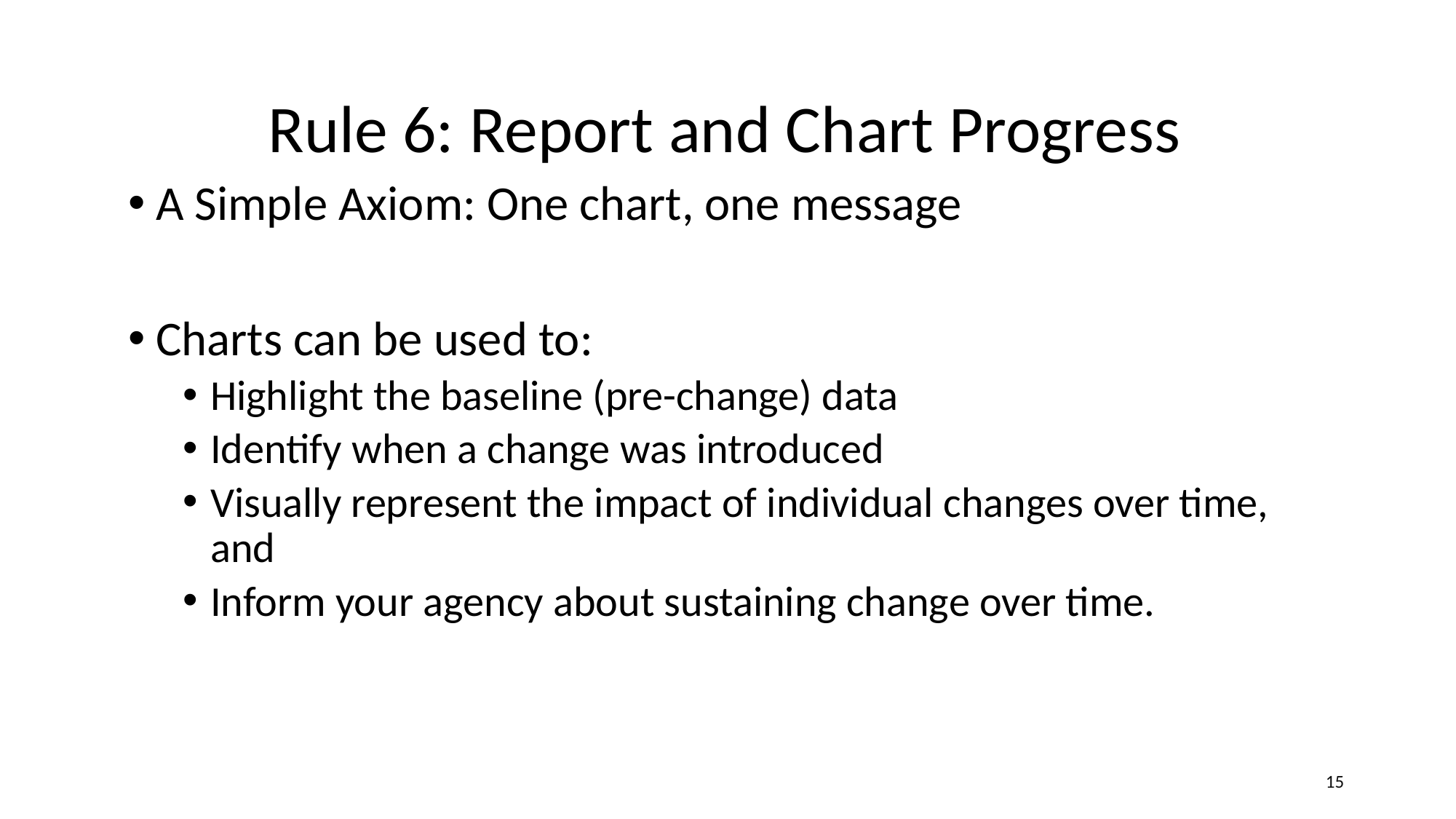

Rule 6: Report and Chart Progress
A Simple Axiom: One chart, one message

Charts can be used to:
Highlight the baseline (pre-change) data
Identify when a change was introduced
Visually represent the impact of individual changes over time, and
Inform your agency about sustaining change over time.
15